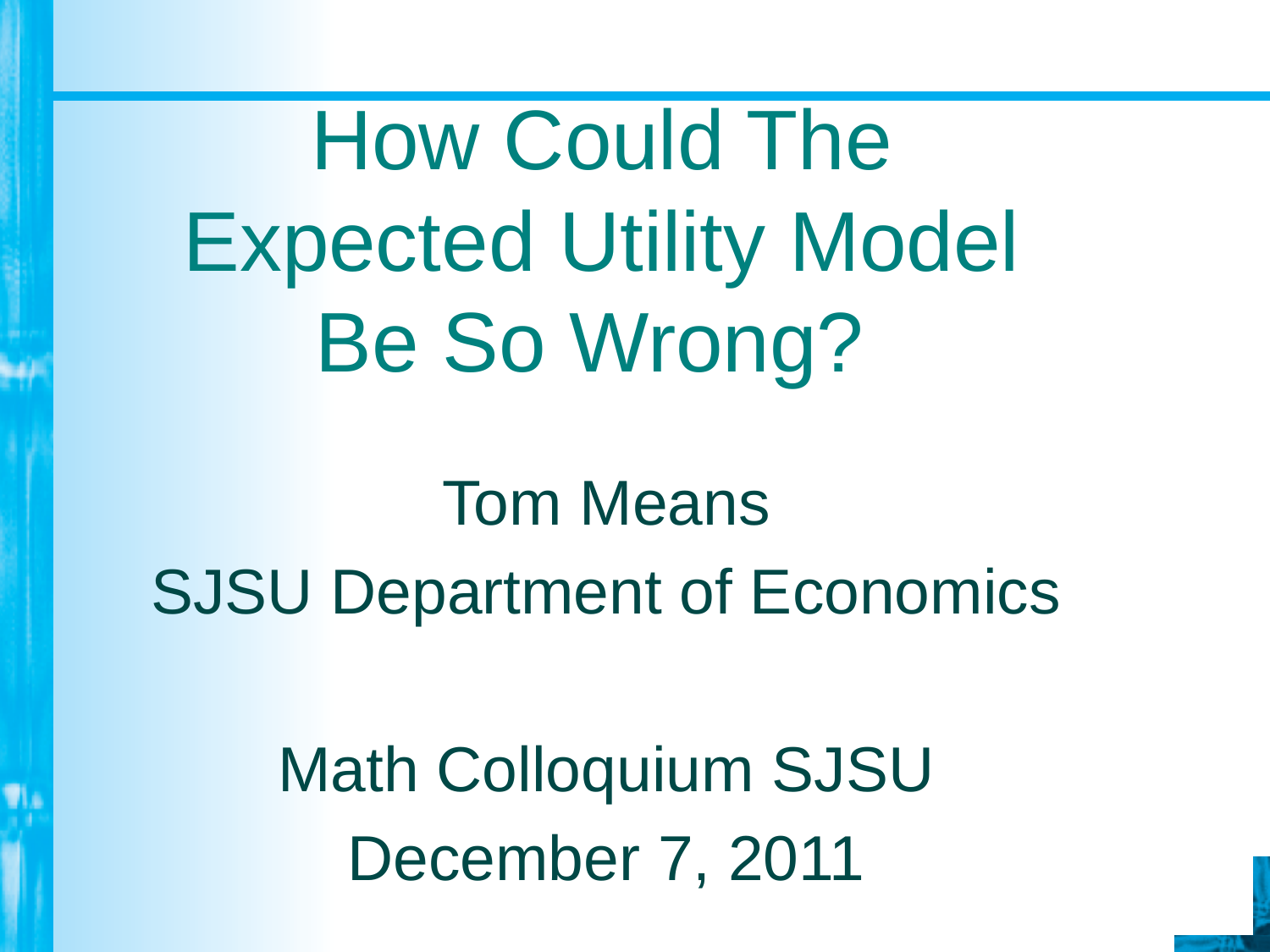

# How Could The Expected Utility Model Be So Wrong?
Tom Means
SJSU Department of Economics

Math Colloquium SJSU
December 7, 2011